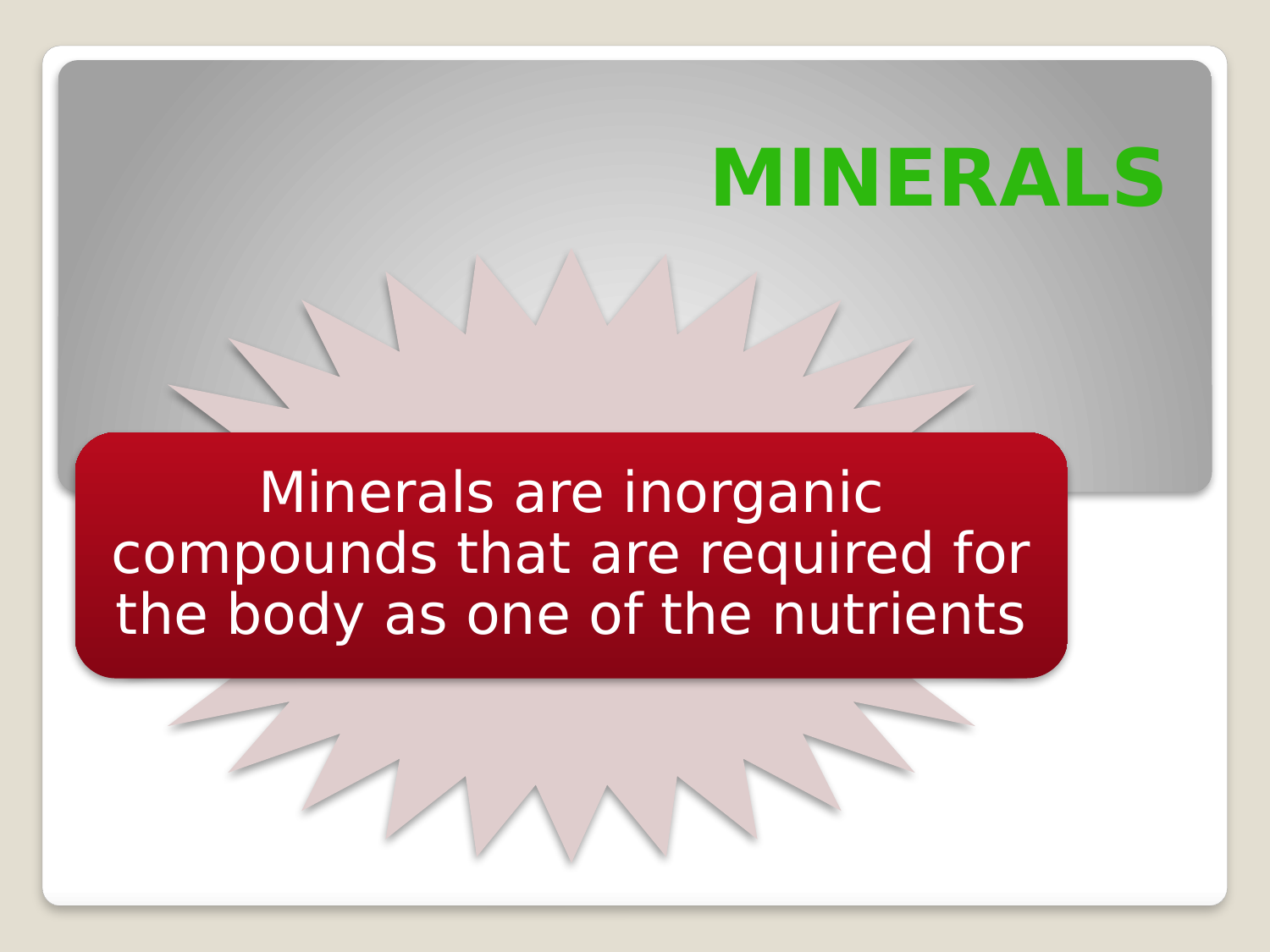

# Minerals
Minerals are inorganic compounds that are required for the body as one of the nutrients